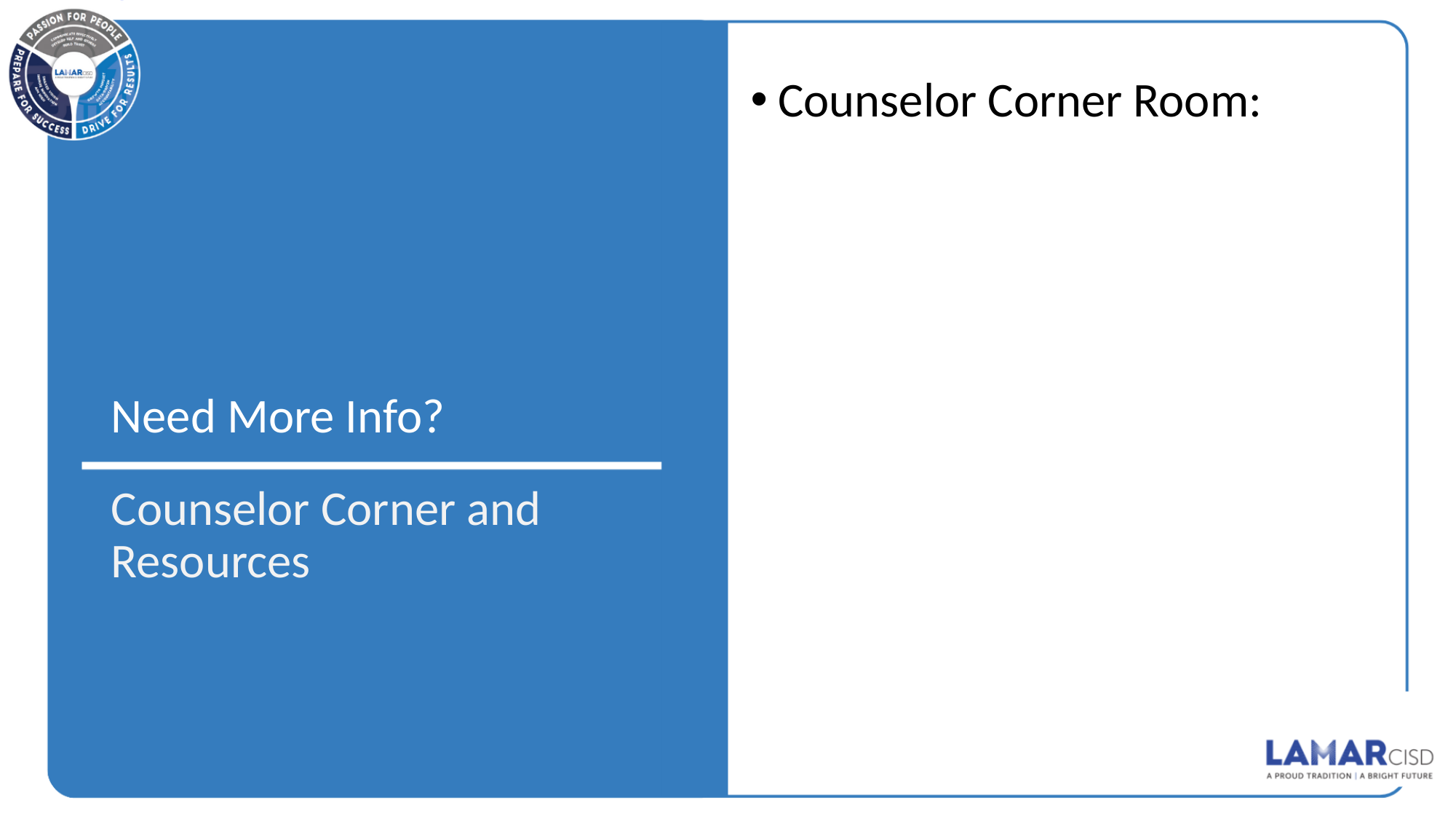

Counselor Corner Room:
# Need More Info?
Counselor Corner and Resources